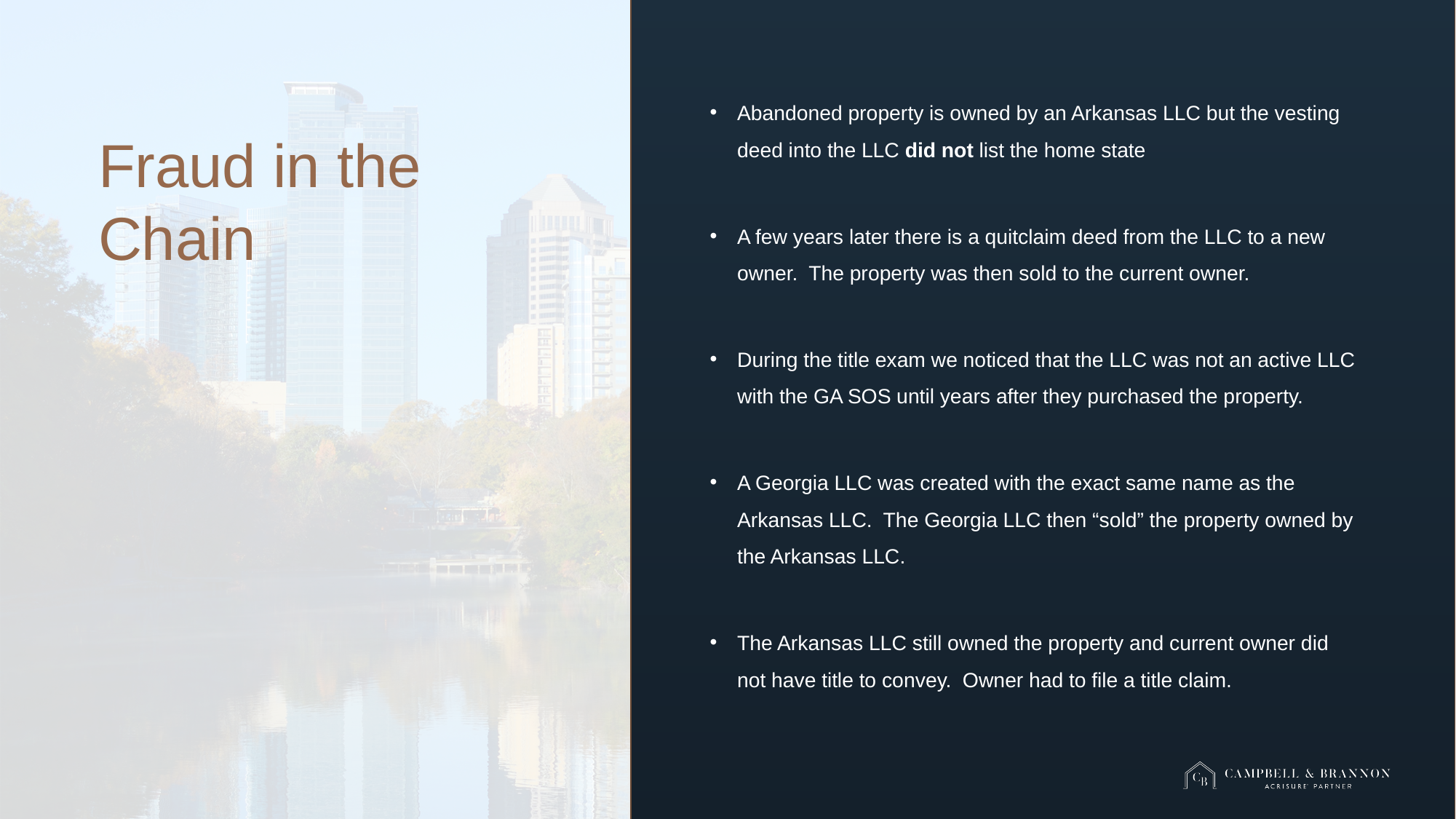

# Fraud in the Chain
Abandoned property is owned by an Arkansas LLC but the vesting deed into the LLC did not list the home state

A few years later there is a quitclaim deed from the LLC to a new owner.  The property was then sold to the current owner.

During the title exam we noticed that the LLC was not an active LLC with the GA SOS until years after they purchased the property.

A Georgia LLC was created with the exact same name as the Arkansas LLC.  The Georgia LLC then “sold” the property owned by the Arkansas LLC.

The Arkansas LLC still owned the property and current owner did not have title to convey.  Owner had to file a title claim.